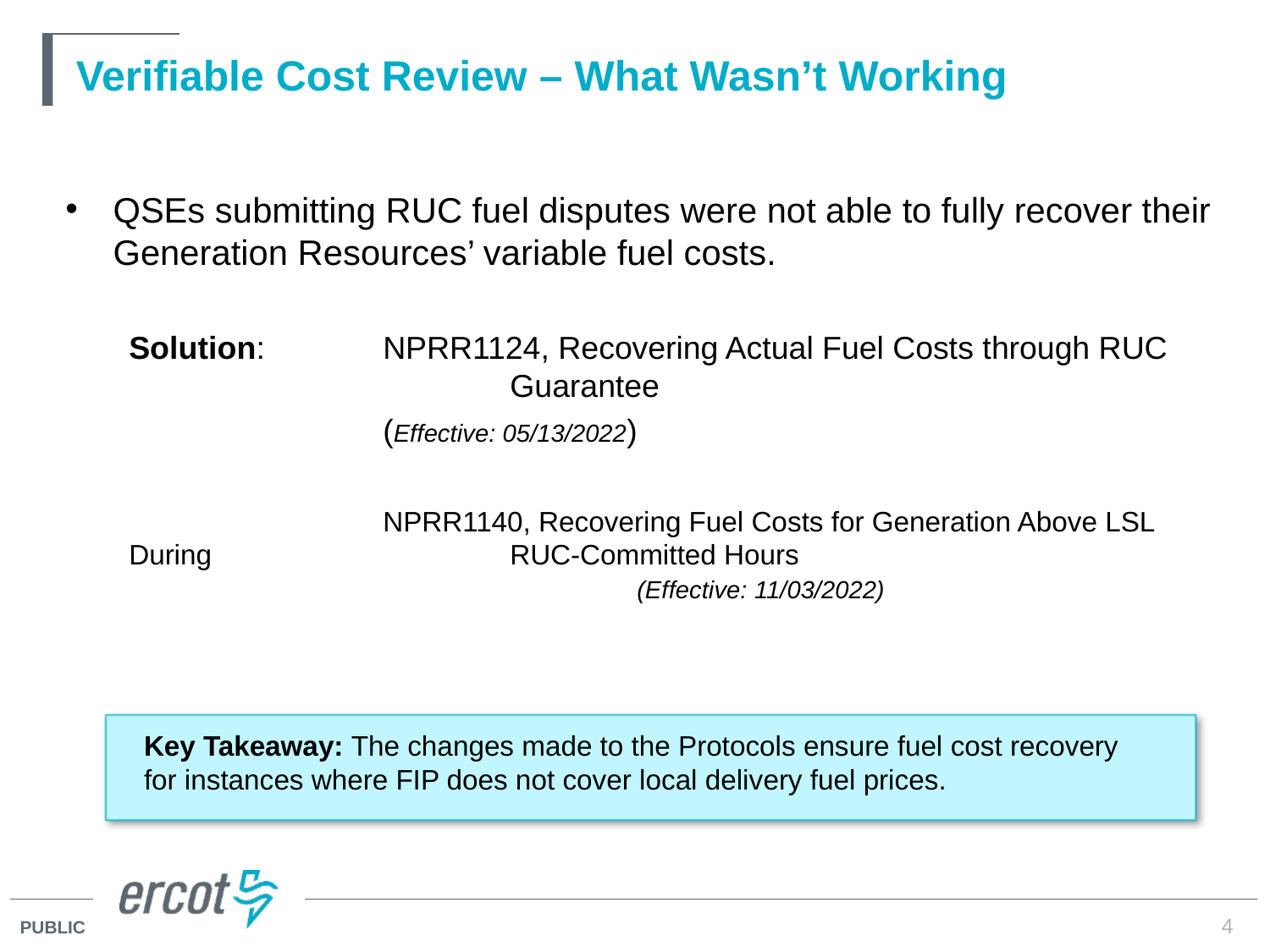

# Verifiable Cost Review – What Wasn’t Working

QSEs submitting RUC fuel disputes were not able to fully recover their Generation Resources’ variable fuel costs.

Solution:	NPRR1124, Recovering Actual Fuel Costs through RUC 			Guarantee
		(Effective: 05/13/2022)

		NPRR1140, Recovering Fuel Costs for Generation Above LSL During 			RUC-Committed Hours 							(Effective: 11/03/2022)

Key Takeaway: The changes made to the Protocols ensure fuel cost recovery for instances where FIP does not cover local delivery fuel prices.

4